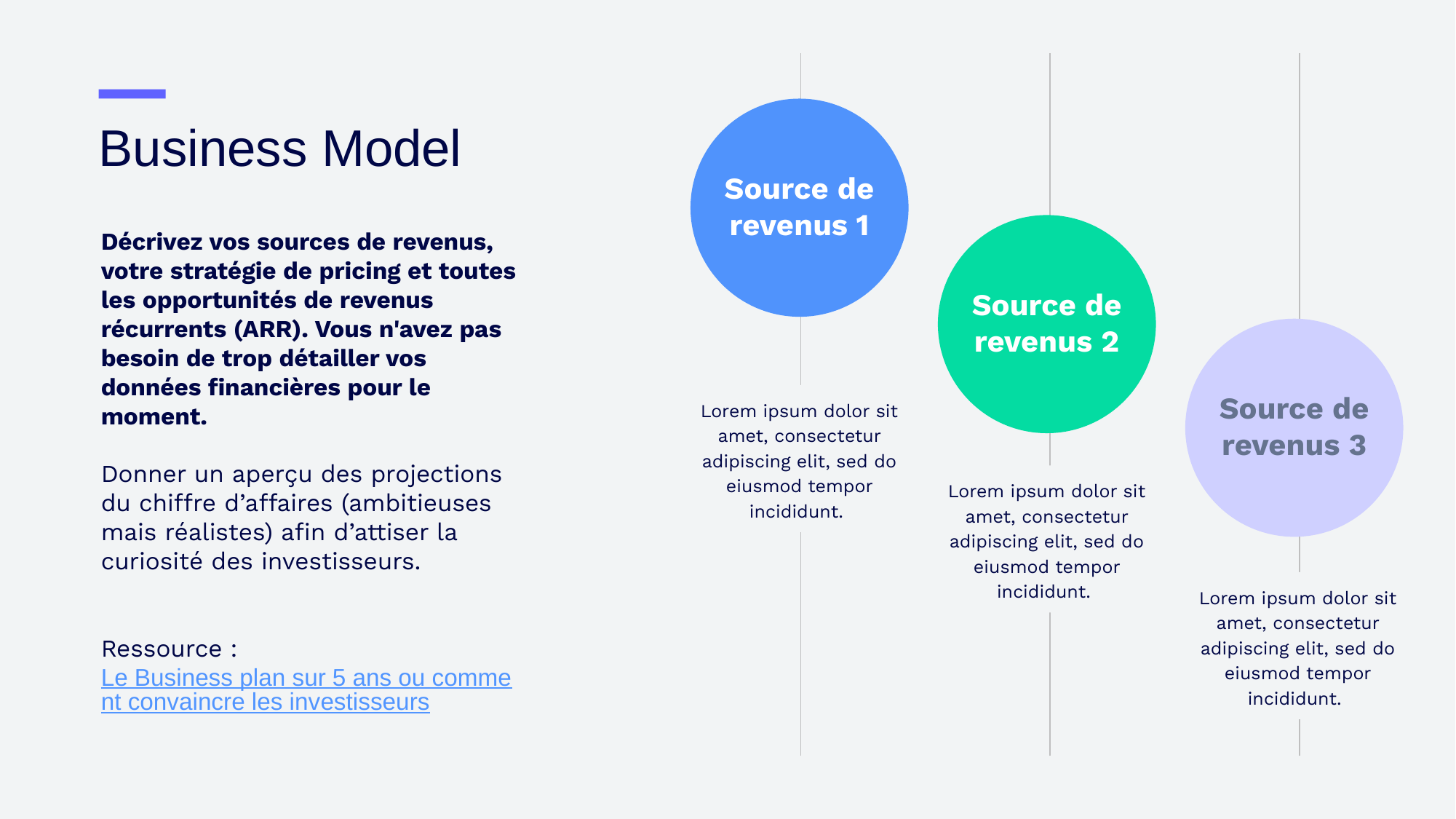

Business Model
Source de revenus 1

Décrivez vos sources de revenus, votre stratégie de pricing et toutes les opportunités de revenus récurrents (ARR). Vous n'avez pas besoin de trop détailler vos données financières pour le moment.

Donner un aperçu des projections du chiffre d’affaires (ambitieuses mais réalistes) afin d’attiser la curiosité des investisseurs.
Ressource :
Le Business plan sur 5 ans ou comment convaincre les investisseurs

Source de revenus 2

Source de revenus 3
Lorem ipsum dolor sit amet, consectetur adipiscing elit, sed do eiusmod tempor incididunt.
Lorem ipsum dolor sit amet, consectetur adipiscing elit, sed do eiusmod tempor incididunt.
Lorem ipsum dolor sit amet, consectetur adipiscing elit, sed do eiusmod tempor incididunt.